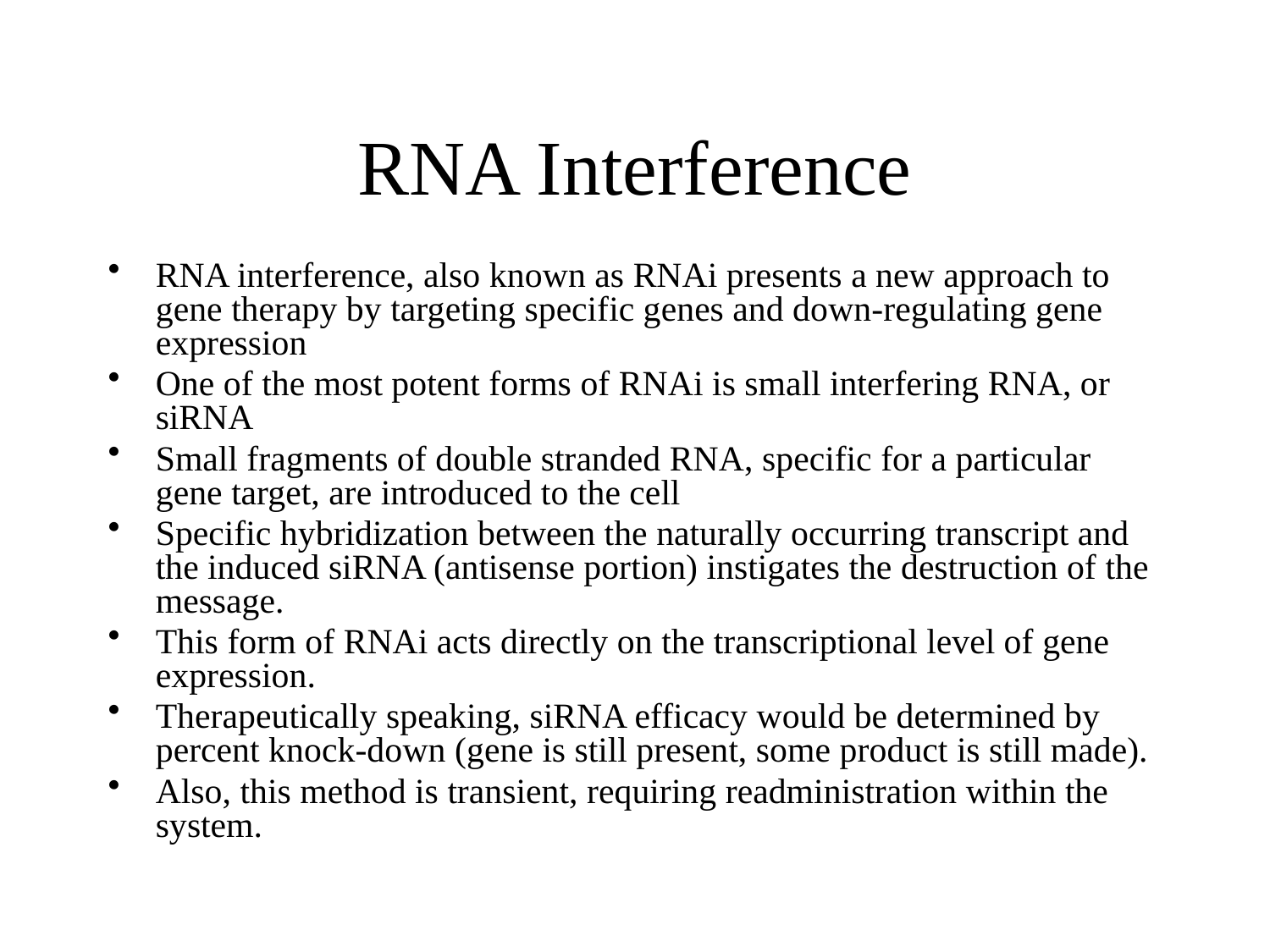

# RNA Interference
RNA interference, also known as RNAi presents a new approach to gene therapy by targeting specific genes and down-regulating gene expression
One of the most potent forms of RNAi is small interfering RNA, or siRNA
Small fragments of double stranded RNA, specific for a particular gene target, are introduced to the cell
Specific hybridization between the naturally occurring transcript and the induced siRNA (antisense portion) instigates the destruction of the message.
This form of RNAi acts directly on the transcriptional level of gene expression.
Therapeutically speaking, siRNA efficacy would be determined by percent knock-down (gene is still present, some product is still made).
Also, this method is transient, requiring readministration within the system.